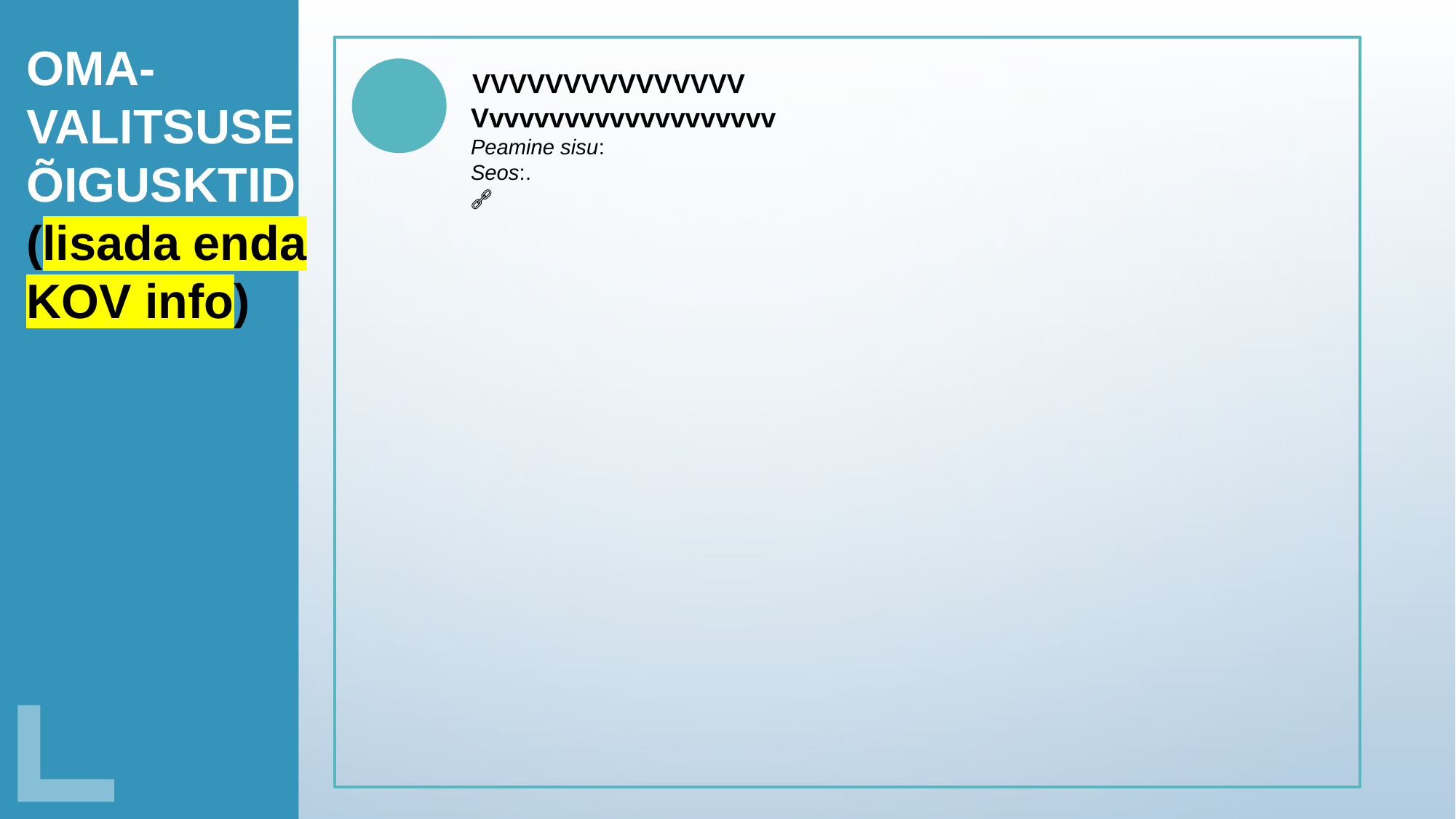

OMA-
VALITSUSE ÕIGUSKTID
(lisada enda KOV info)

 VVVVVVVVVVVVVVV

Vvvvvvvvvvvvvvvvvvvv
Peamine sisu:
Seos:.
🔗